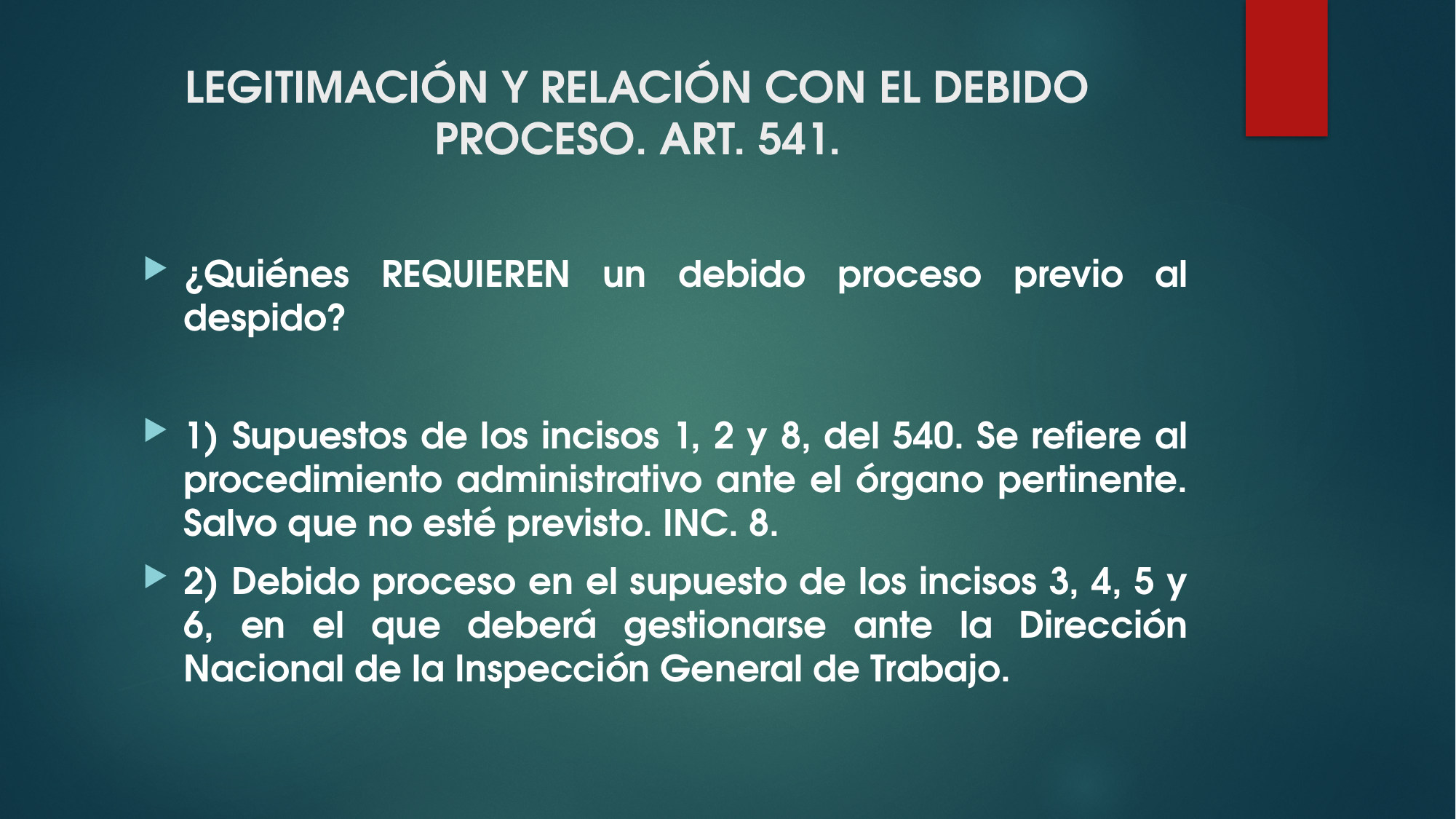

# LEGITIMACIÓN Y RELACIÓN CON EL DEBIDO PROCESO. ART. 541.
¿Quiénes REQUIEREN un debido proceso previo al despido?

1) Supuestos de los incisos 1, 2 y 8, del 540. Se refiere al procedimiento administrativo ante el órgano pertinente. Salvo que no esté previsto. INC. 8.
2) Debido proceso en el supuesto de los incisos 3, 4, 5 y 6, en el que deberá gestionarse ante la Dirección Nacional de la Inspección General de Trabajo.